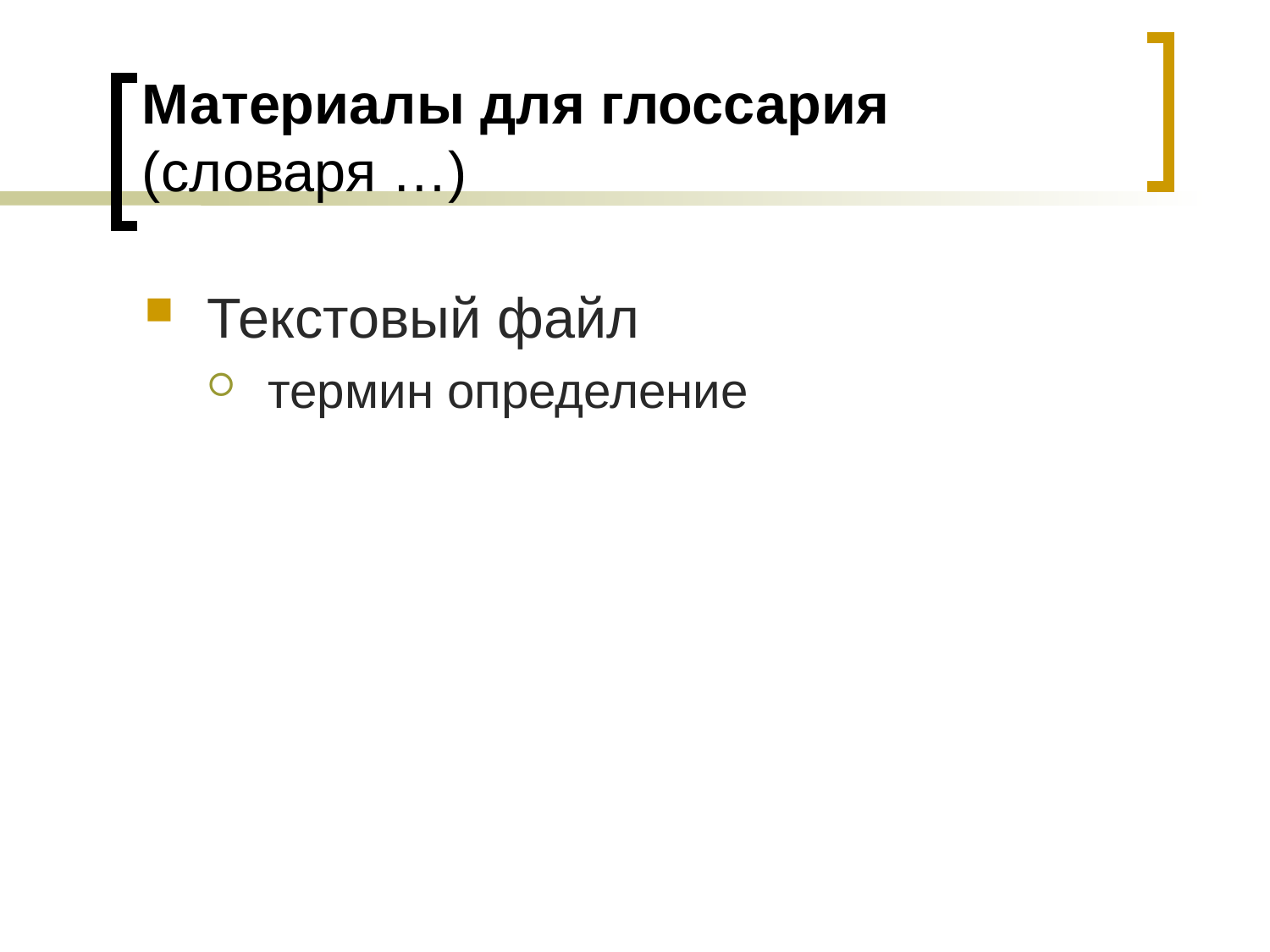

# Материалы для глоссария (словаря …)
Текстовый файл
термин определение